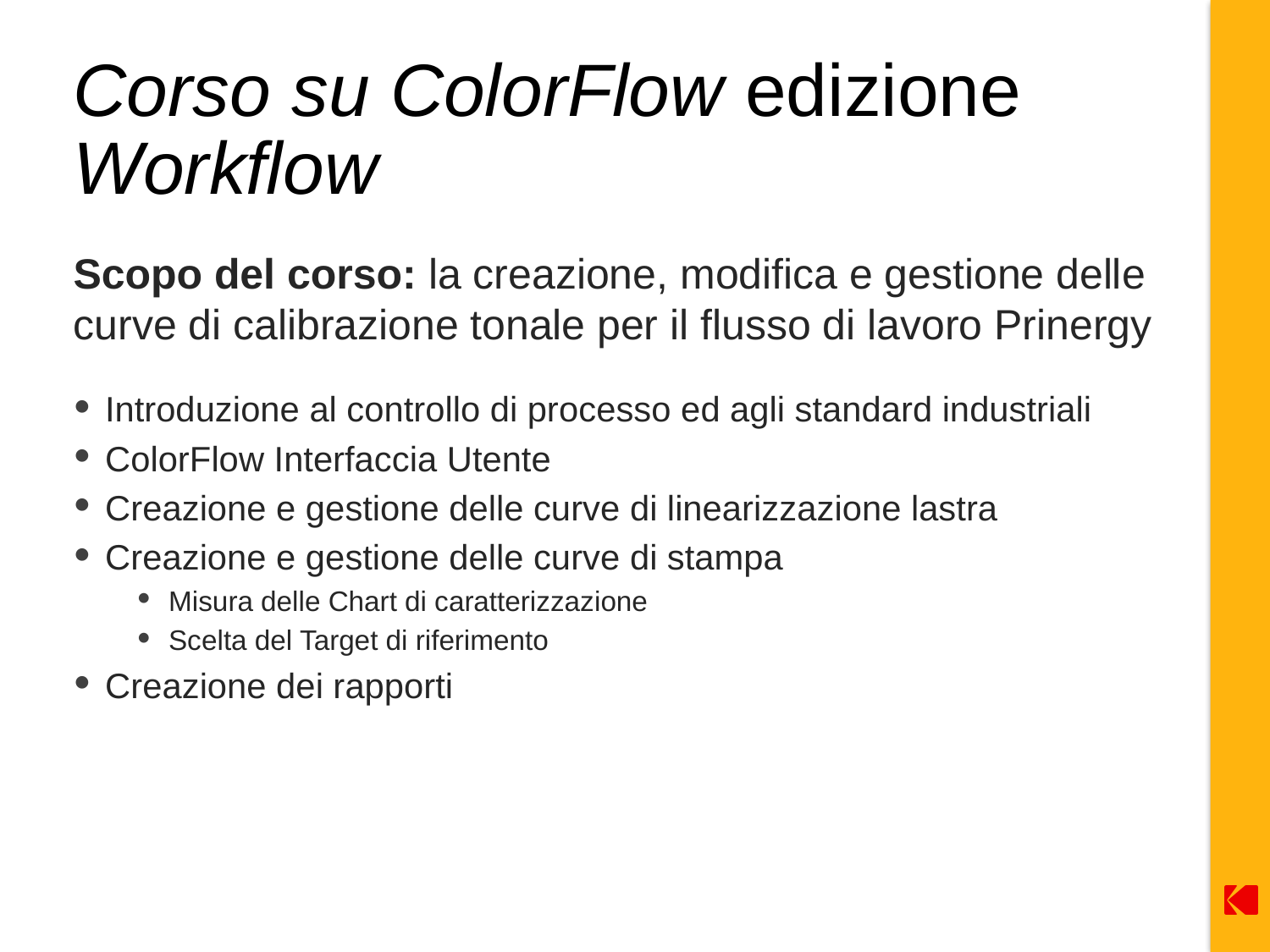

# Corso su ColorFlow edizione Workflow
Scopo del corso: la creazione, modifica e gestione delle curve di calibrazione tonale per il flusso di lavoro Prinergy
Introduzione al controllo di processo ed agli standard industriali
ColorFlow Interfaccia Utente
Creazione e gestione delle curve di linearizzazione lastra
Creazione e gestione delle curve di stampa
Misura delle Chart di caratterizzazione
Scelta del Target di riferimento
Creazione dei rapporti